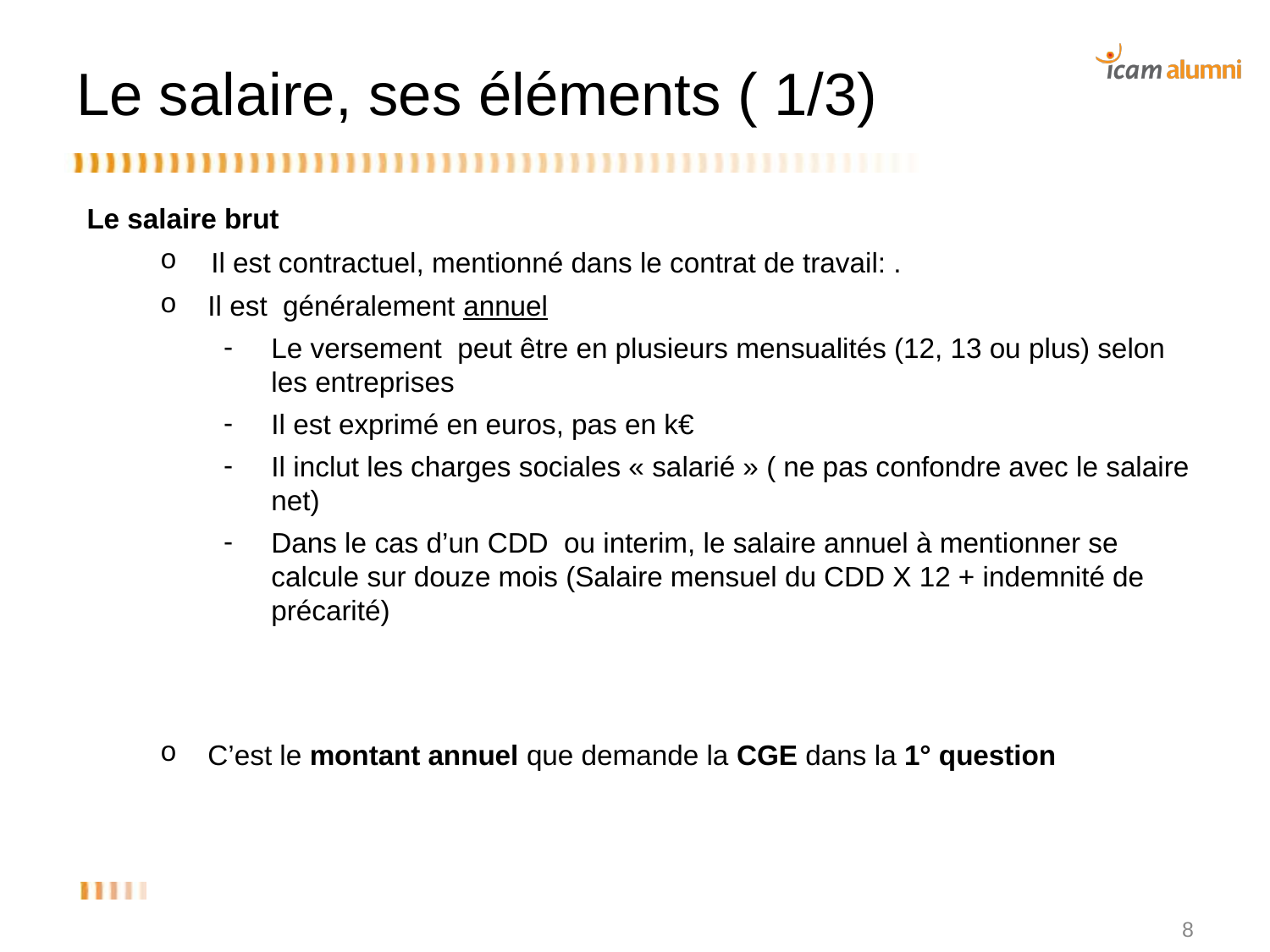

# Le salaire, ses éléments ( 1/3)
Le salaire brut
 Il est contractuel, mentionné dans le contrat de travail: .
Il est  généralement annuel
Le versement  peut être en plusieurs mensualités (12, 13 ou plus) selon les entreprises
Il est exprimé en euros, pas en k€
Il inclut les charges sociales « salarié » ( ne pas confondre avec le salaire net)
Dans le cas d’un CDD  ou interim, le salaire annuel à mentionner se calcule sur douze mois (Salaire mensuel du CDD X 12 + indemnité de précarité)

C’est le montant annuel que demande la CGE dans la 1° question

8